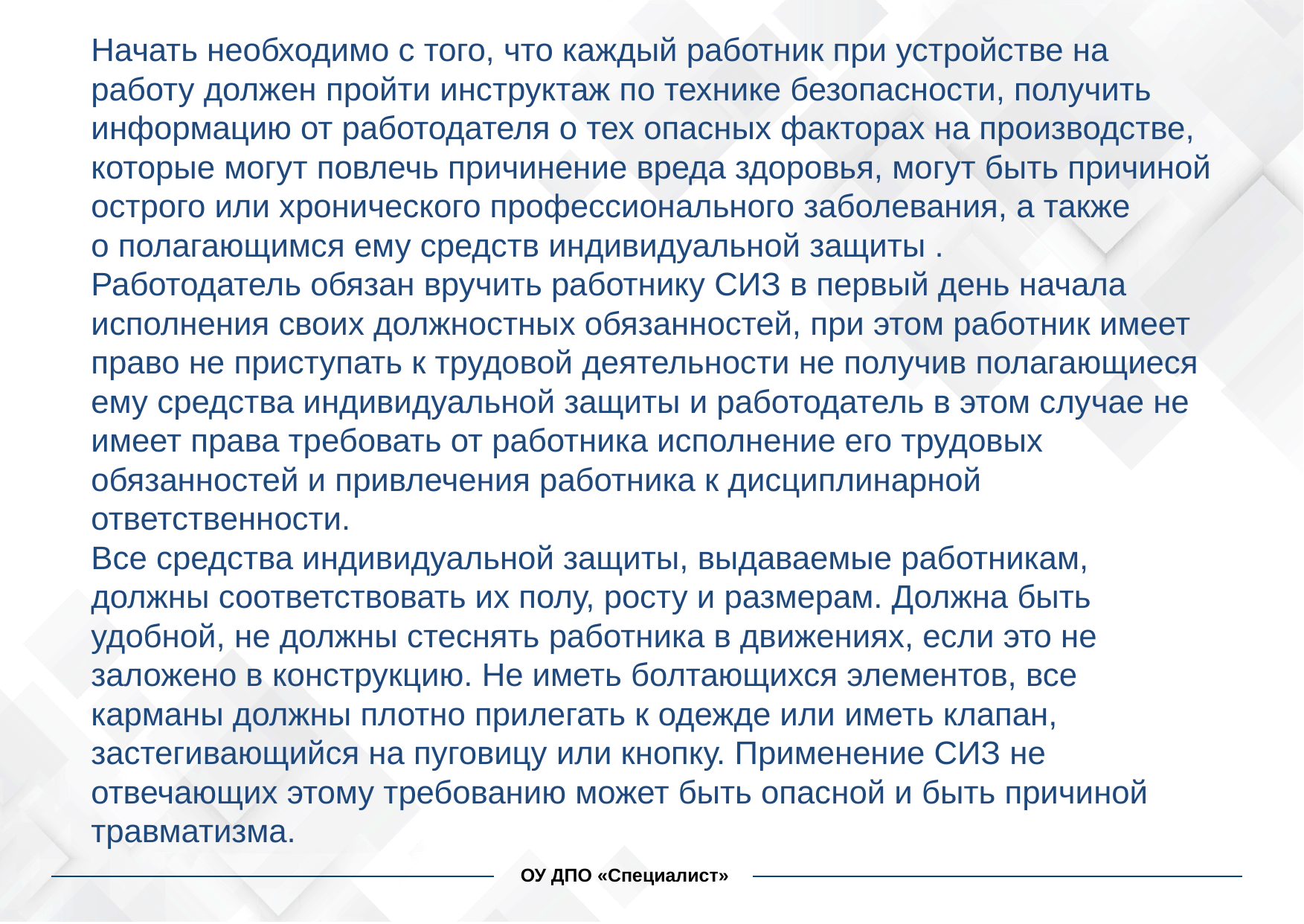

Начать необходимо с того, что каждый работник при устройстве на работу должен пройти инструктаж по технике безопасности, получить информацию от работодателя о тех опасных факторах на производстве, которые могут повлечь причинение вреда здоровья, могут быть причиной острого или хронического профессионального заболевания, а также о полагающимся ему средств индивидуальной защиты .
Работодатель обязан вручить работнику СИЗ в первый день начала исполнения своих должностных обязанностей, при этом работник имеет право не приступать к трудовой деятельности не получив полагающиеся ему средства индивидуальной защиты и работодатель в этом случае не имеет права требовать от работника исполнение его трудовых обязанностей и привлечения работника к дисциплинарной ответственности.
Все средства индивидуальной защиты, выдаваемые работникам, должны соответствовать их полу, росту и размерам. Должна быть удобной, не должны стеснять работника в движениях, если это не заложено в конструкцию. Не иметь болтающихся элементов, все карманы должны плотно прилегать к одежде или иметь клапан, застегивающийся на пуговицу или кнопку. Применение СИЗ не отвечающих этому требованию может быть опасной и быть причиной травматизма.
#